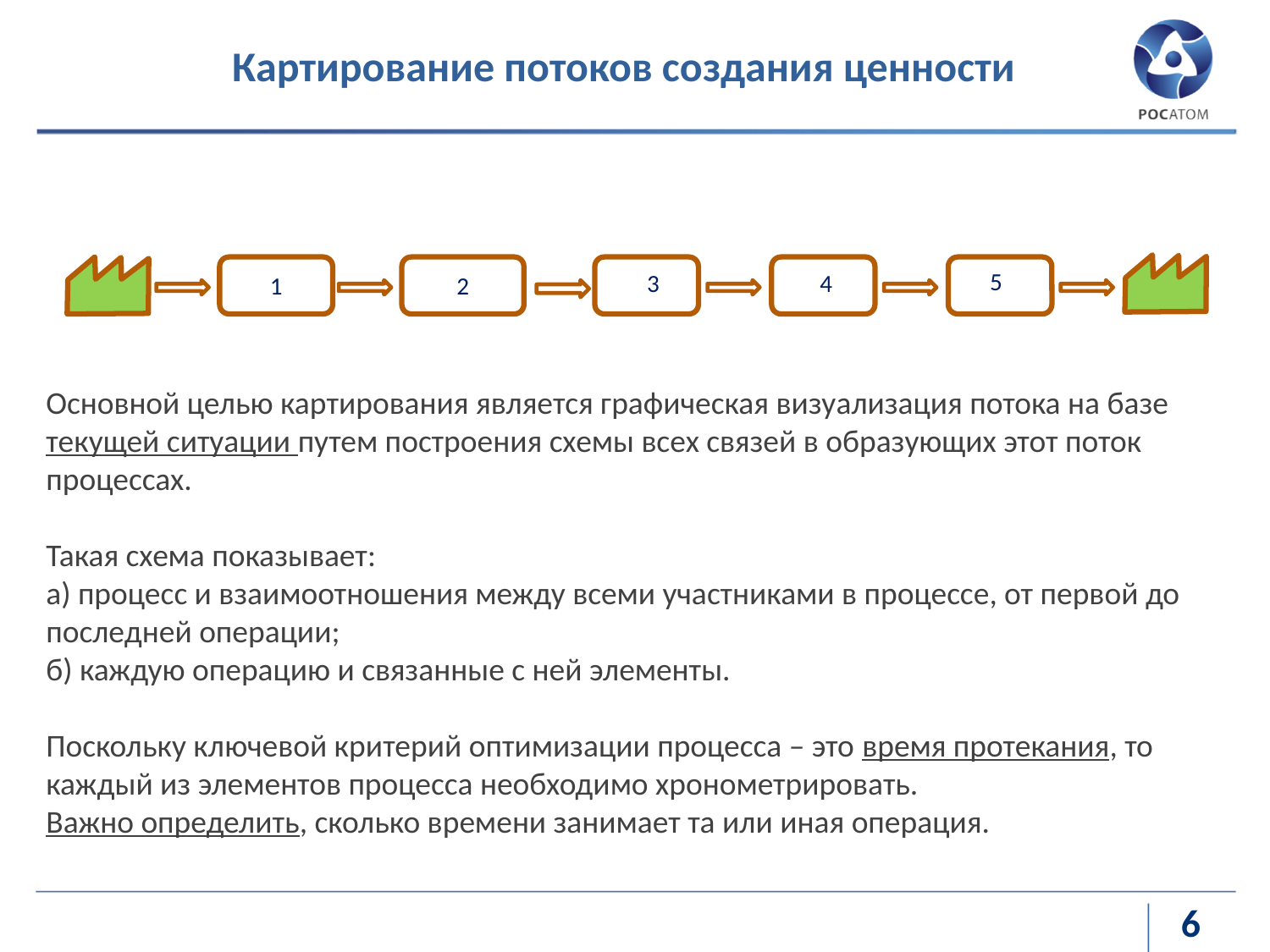

Картирование потоков создания ценности

1
2

5
4
3

Основной целью картирования является графическая визуализация потока на базе текущей ситуации путем построения схемы всех связей в образующих этот поток процессах.

Такая схема показывает:
а) процесс и взаимоотношения между всеми участниками в процессе, от первой до последней операции;
б) каждую операцию и связанные с ней элементы.

Поскольку ключевой критерий оптимизации процесса – это время протекания, то каждый из элементов процесса необходимо хронометрировать.
Важно определить, сколько времени занимает та или иная операция.
6